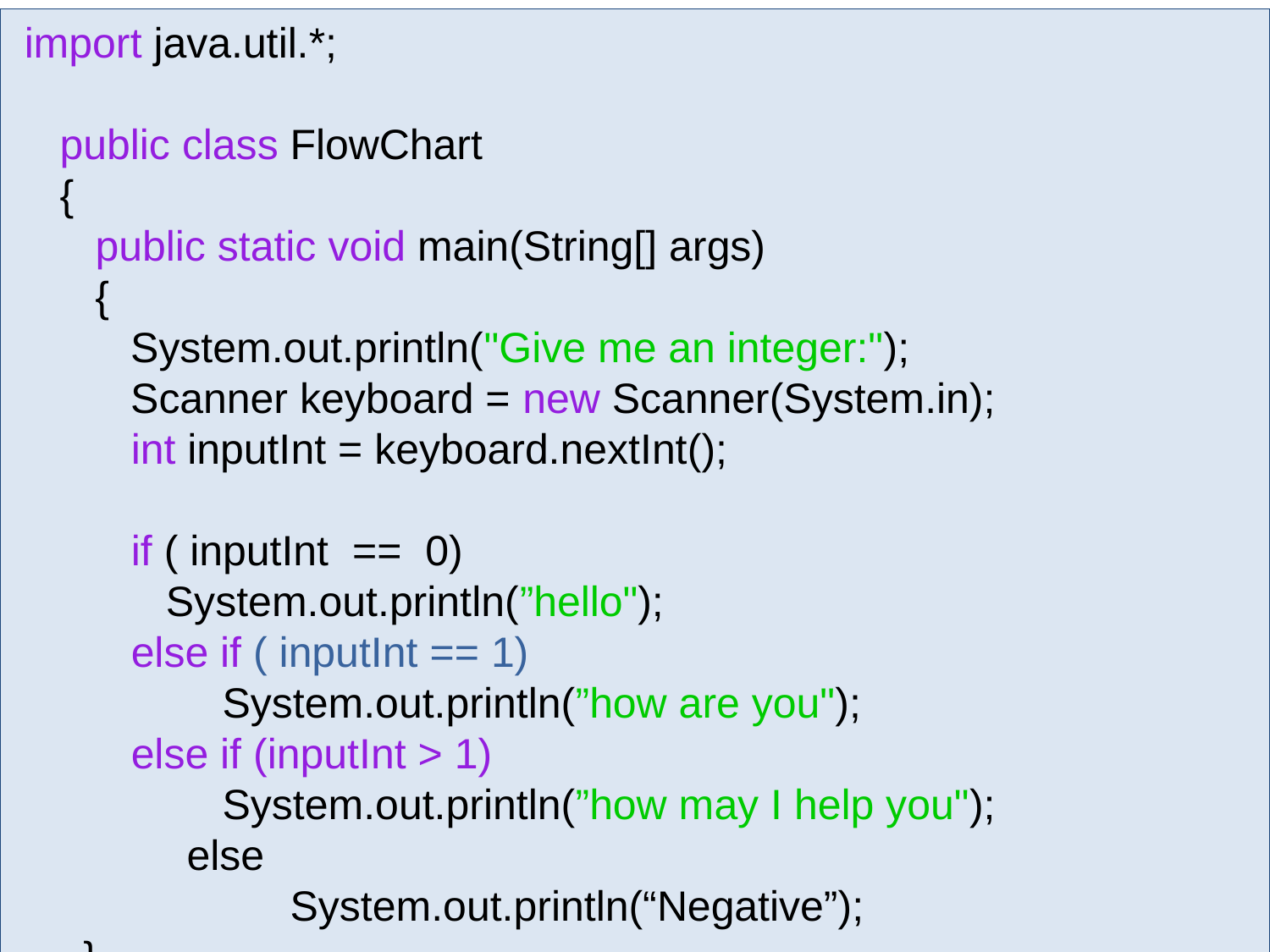

import java.util.*;
    public class FlowChart
    {
       public static void main(String[] args)
       {
          System.out.println("Give me an integer:");
          Scanner keyboard = new Scanner(System.in);
          int inputInt = keyboard.nextInt();
          if ( inputInt  ==  0)
             System.out.println(”hello");
          else if ( inputInt == 1)
	       System.out.println(”how are you");
          else if (inputInt > 1)
	       System.out.println(”how may I help you");
	    else
		  System.out.println(“Negative”);
      }
   }